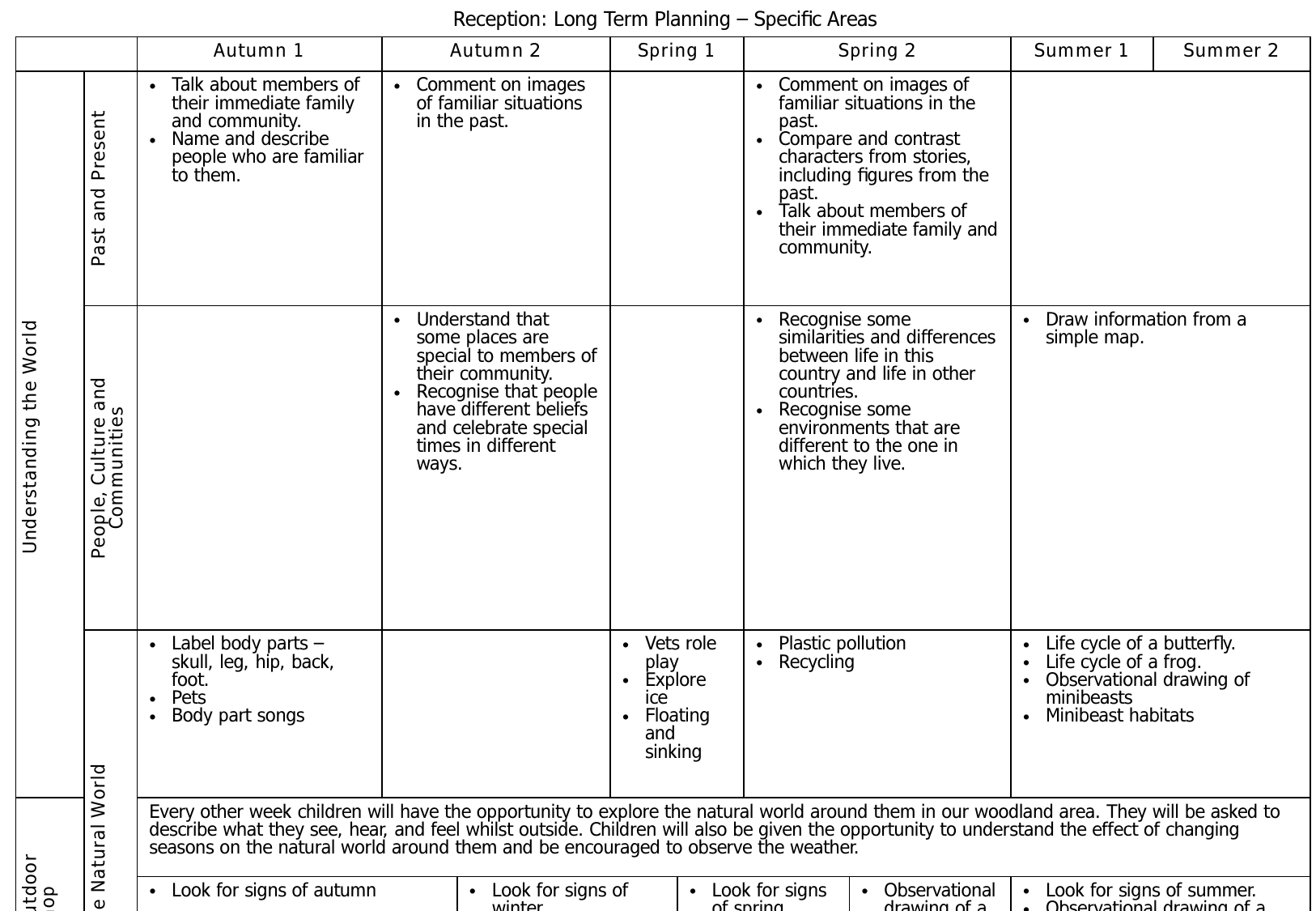

Reception: Long Term Planning – Specific Areas
|  |  | Autumn 1 | Autumn 2 |  | Spring 1 |  | Spring 2 |  | Summer 1 | Summer 2 |
| --- | --- | --- | --- | --- | --- | --- | --- | --- | --- | --- |
| Understanding the World | Past and Present | Talk about members of their immediate family and community. Name and describe people who are familiar to them. | Comment on images of familiar situations in the past. |  |  |  | Comment on images of familiar situations in the past. Compare and contrast characters from stories, including figures from the past. Talk about members of their immediate family and community. |  |  |  |
|  | People, Culture and Communities |  | Understand that some places are special to members of their community. Recognise that people have different beliefs and celebrate special times in different ways. |  |  |  | Recognise some similarities and differences between life in this country and life in other countries. Recognise some environments that are different to the one in which they live. |  | Draw information from a simple map. |  |
|  | The Natural World | Label body parts – skull, leg, hip, back, foot. Pets Body part songs |  |  | Vets role play Explore ice Floating and sinking |  | Plastic pollution Recycling |  | Life cycle of a butterfly. Life cycle of a frog. Observational drawing of minibeasts Minibeast habitats |  |
| Willows Outdoor Workshop |  | Every other week children will have the opportunity to explore the natural world around them in our woodland area. They will be asked to describe what they see, hear, and feel whilst outside. Children will also be given the opportunity to understand the effect of changing seasons on the natural world around them and be encouraged to observe the weather. |  |  |  |  |  |  |  |  |
|  |  | Look for signs of autumn |  | Look for signs of winter Hibernating animals Observational drawing of a tree. |  | Look for signs of spring Observational drawing of a tree. |  | Observational drawing of a tree. | Look for signs of summer. Observational drawing of a tree. Polytunnel – planting (identify parts of a plant – leaf, stem, root, bulb, seed, flower. Minibeast hunt |  |